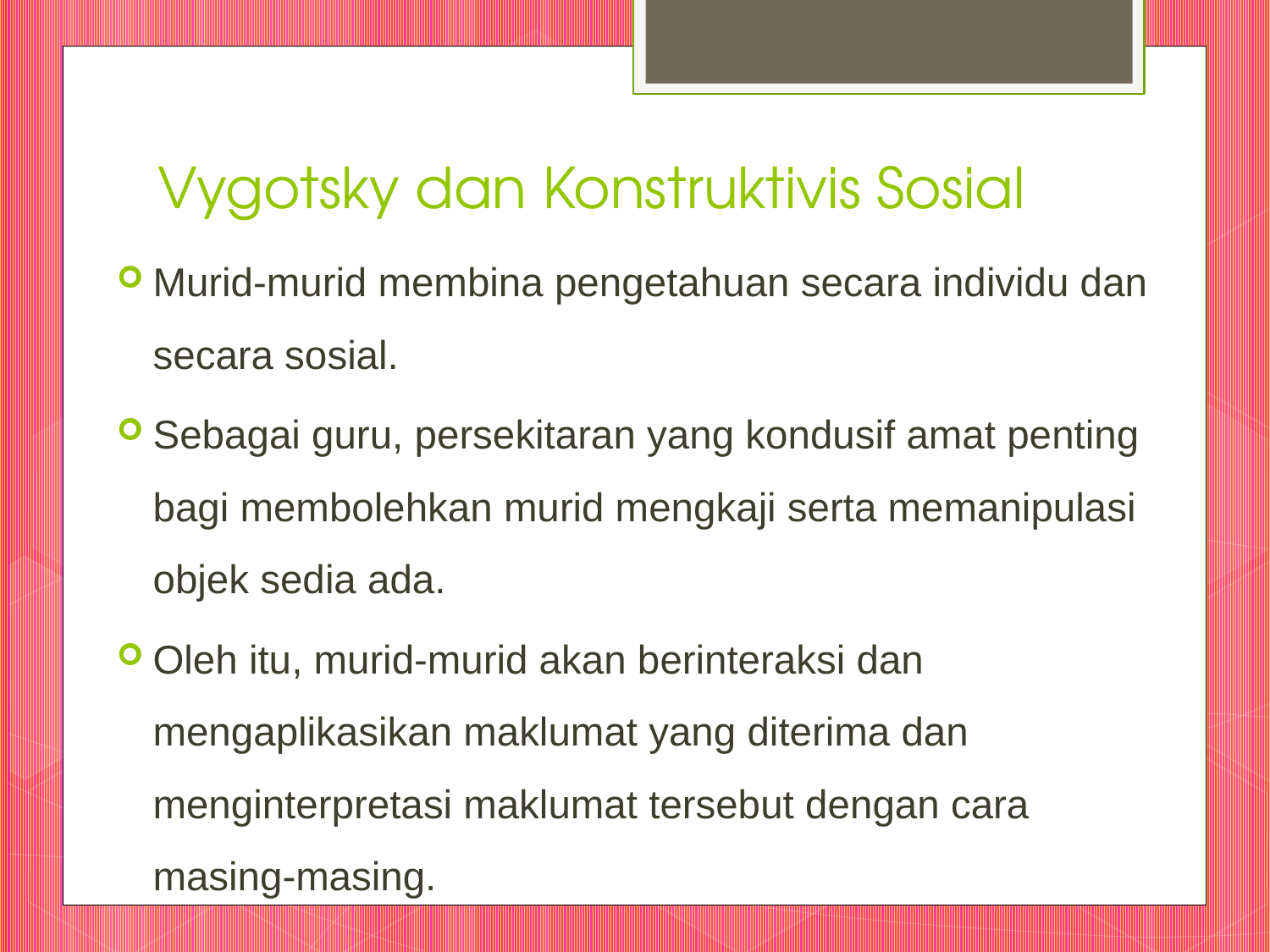

# Vygotsky dan Konstruktivis Sosial
Murid-murid membina pengetahuan secara individu dan secara sosial.
Sebagai guru, persekitaran yang kondusif amat penting bagi membolehkan murid mengkaji serta memanipulasi objek sedia ada.
Oleh itu, murid-murid akan berinteraksi dan mengaplikasikan maklumat yang diterima dan menginterpretasi maklumat tersebut dengan cara masing-masing.